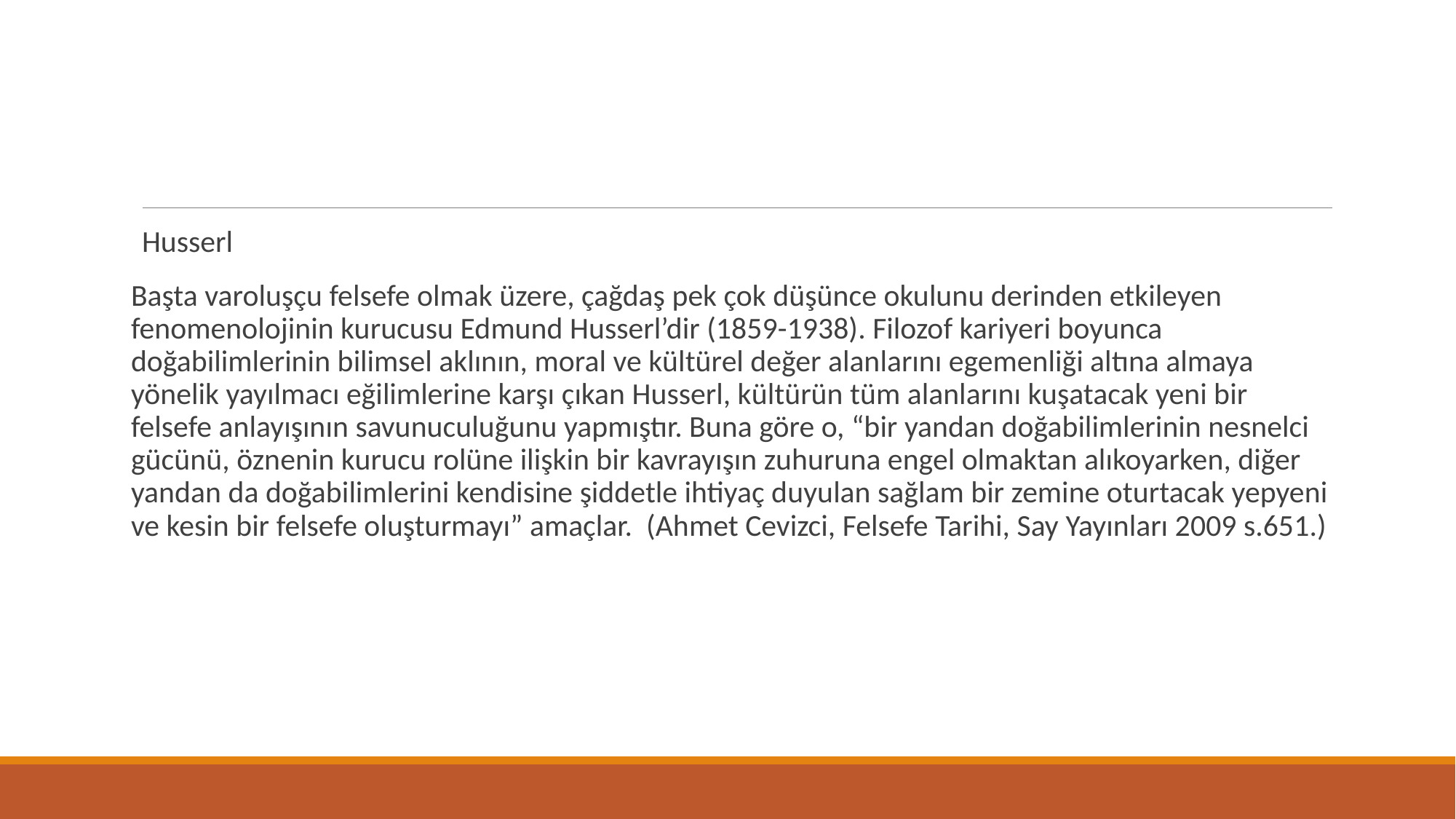

Husserl
Başta varoluşçu felsefe olmak üzere, çağdaş pek çok düşünce okulunu derinden etkileyen fenomenolojinin kurucusu Edmund Husserl’dir (1859-1938). Filozof kariyeri boyunca doğabilimlerinin bilimsel aklının, moral ve kültürel değer alanlarını egemenliği altına almaya yönelik yayılmacı eğilimlerine karşı çıkan Husserl, kültürün tüm alanlarını kuşatacak yeni bir felsefe anlayışının savunuculuğunu yapmıştır. Buna göre o, “bir yandan doğabilimlerinin nesnelci gücünü, öznenin kurucu rolüne ilişkin bir kavrayışın zuhuruna engel olmaktan alıkoyarken, diğer yandan da doğabilimlerini kendisine şiddetle ihtiyaç duyulan sağlam bir zemine oturtacak yepyeni ve kesin bir felsefe oluşturmayı” amaçlar.  (Ahmet Cevizci, Felsefe Tarihi, Say Yayınları 2009 s.651.)